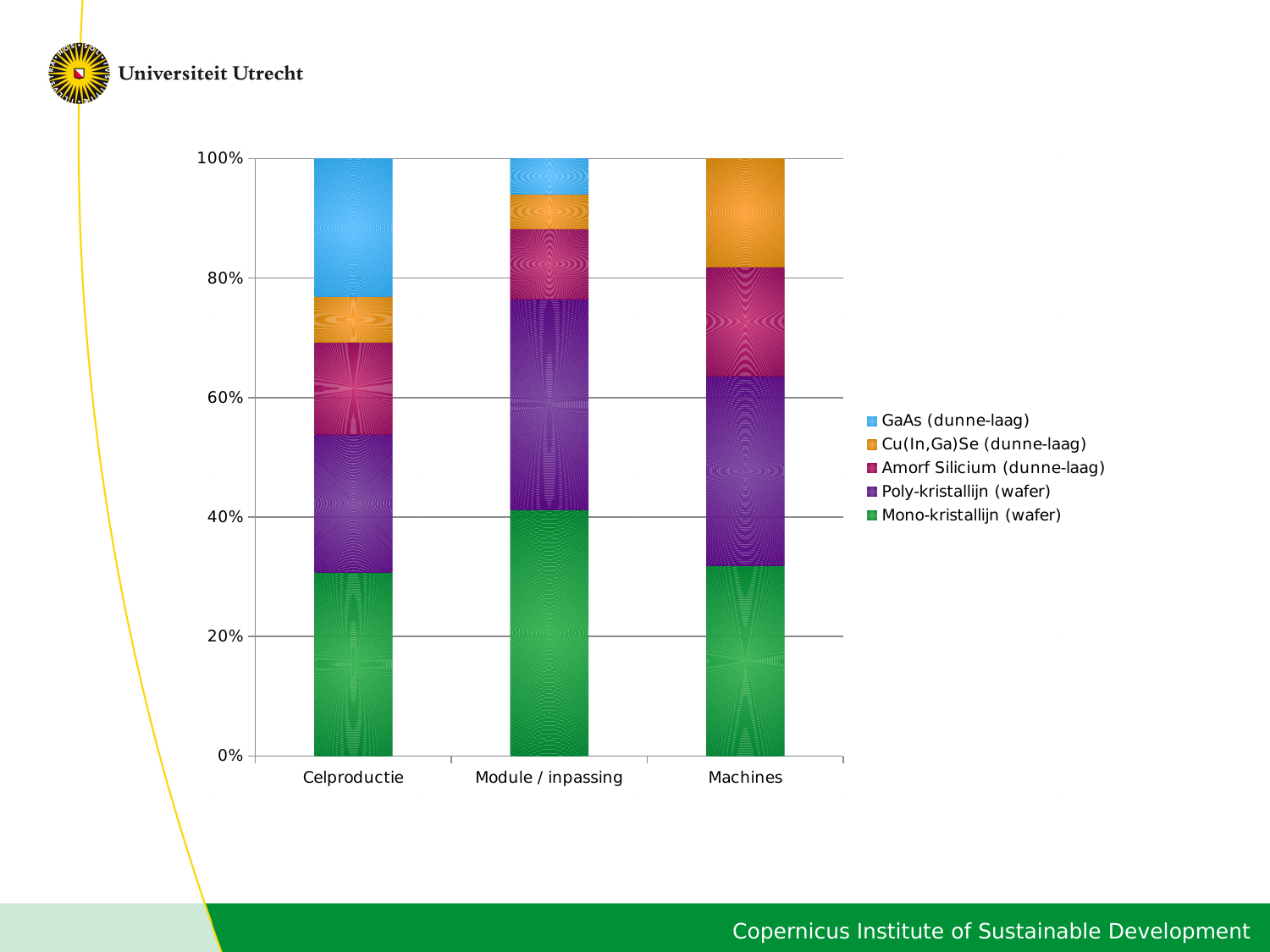

### Chart

| Category | Mono-kristallijn (wafer) | Poly-kristallijn (wafer) | Amorf Silicium (dunne-laag) | Cu(In,Ga)Se (dunne-laag) | GaAs (dunne-laag) |
|---|---|---|---|---|---|
| Celproductie | 4.0 | 3.0 | 2.0 | 1.0 | 3.0 |
| Module / inpassing | 7.0 | 6.0 | 2.0 | 1.0 | 1.0 |
| Machines | 7.0 | 7.0 | 4.0 | 4.0 | 0.0 |